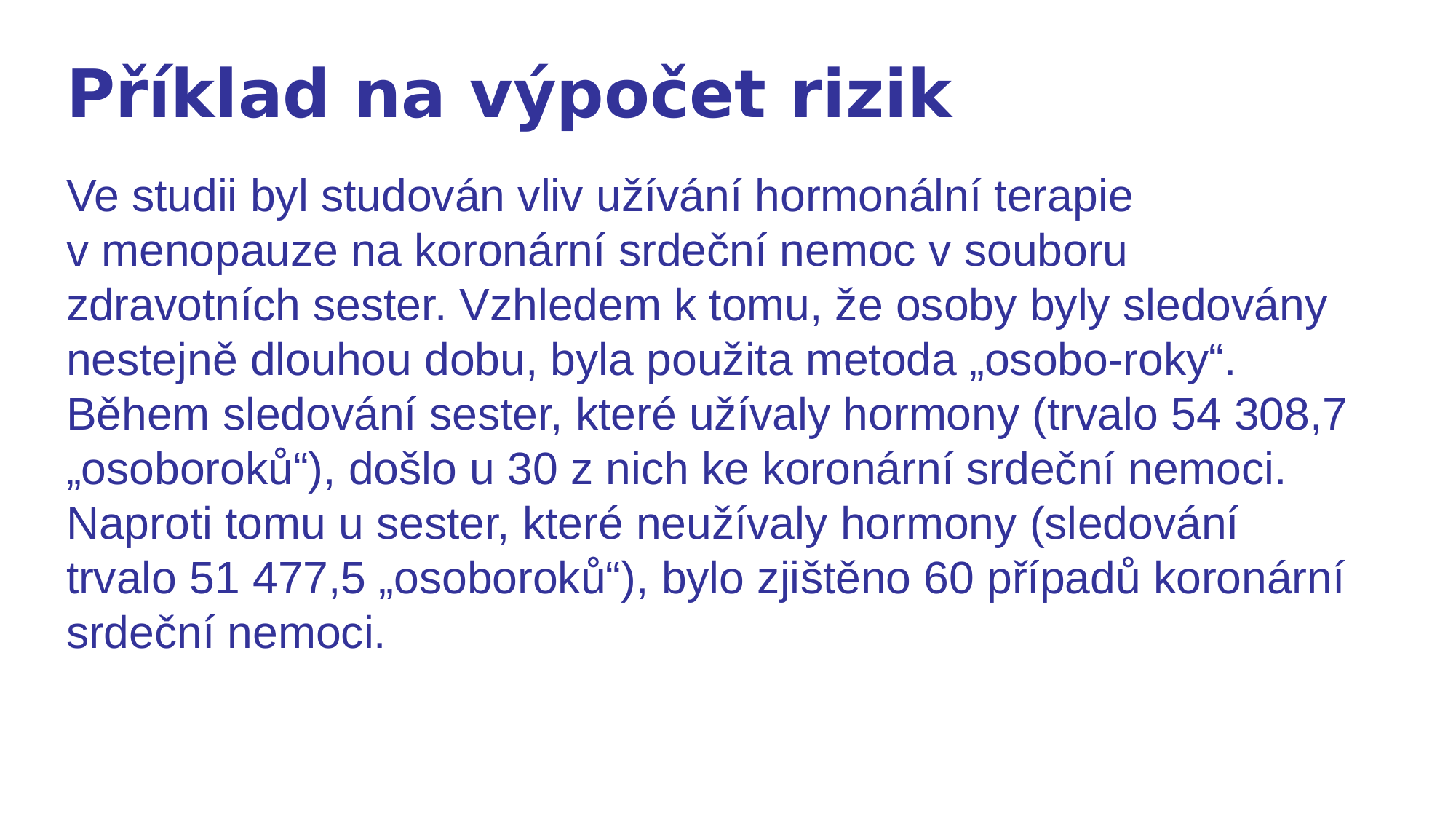

# Příklad na výpočet rizik
Ve studii byl studován vliv užívání hormonální terapie v menopauze na koronární srdeční nemoc v souboru zdravotních sester. Vzhledem k tomu, že osoby byly sledovány nestejně dlouhou dobu, byla použita metoda „osobo-roky“. Během sledování sester, které užívaly hormony (trvalo 54 308,7 „osoboroků“), došlo u 30 z nich ke koronární srdeční nemoci. Naproti tomu u sester, které neužívaly hormony (sledování trvalo 51 477,5 „osoboroků“), bylo zjištěno 60 případů koronární srdeční nemoci.